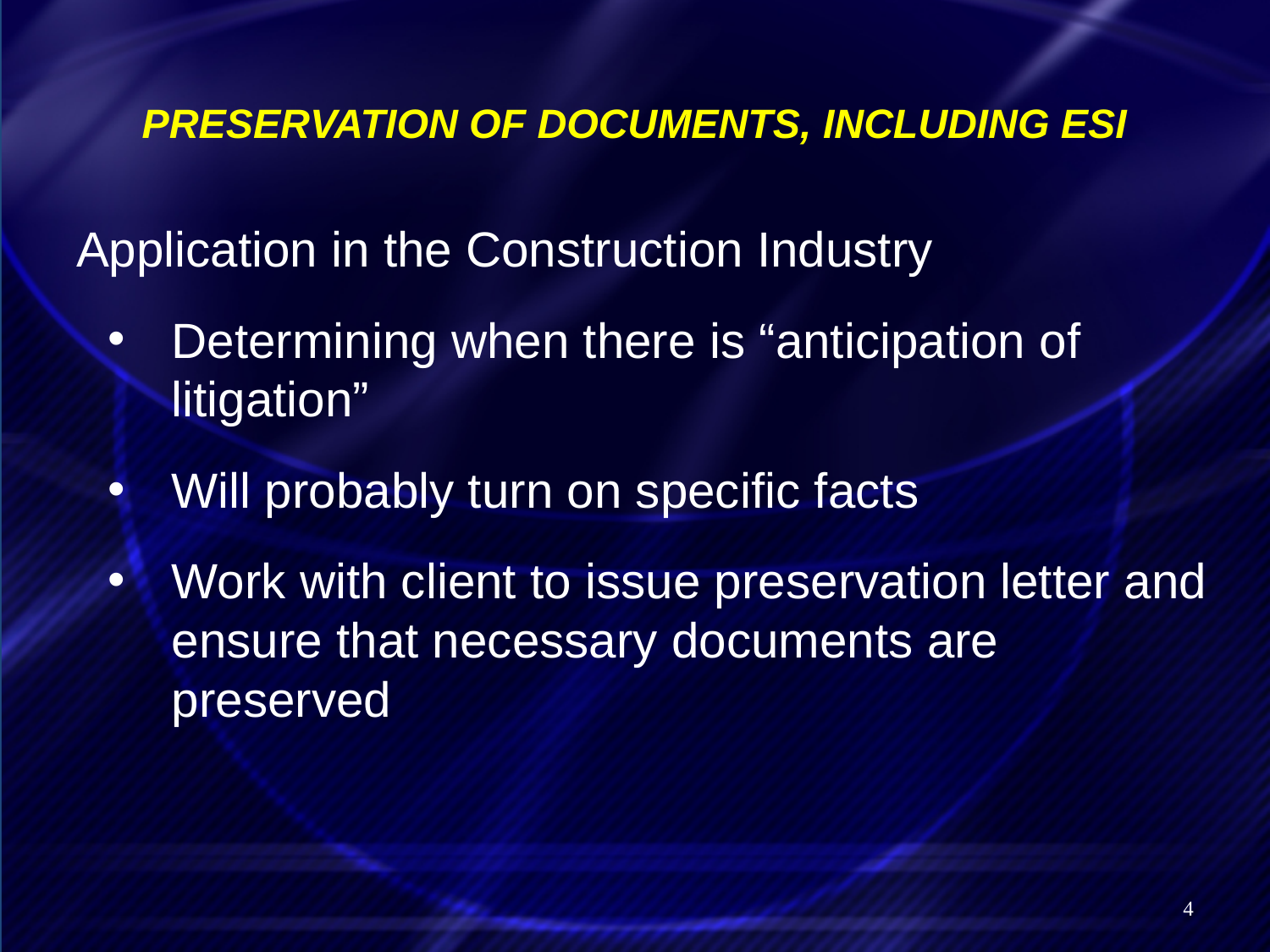

# Preservation of Documents, Including ESI
Application in the Construction Industry
Determining when there is “anticipation of litigation”
Will probably turn on specific facts
Work with client to issue preservation letter and ensure that necessary documents are preserved
4